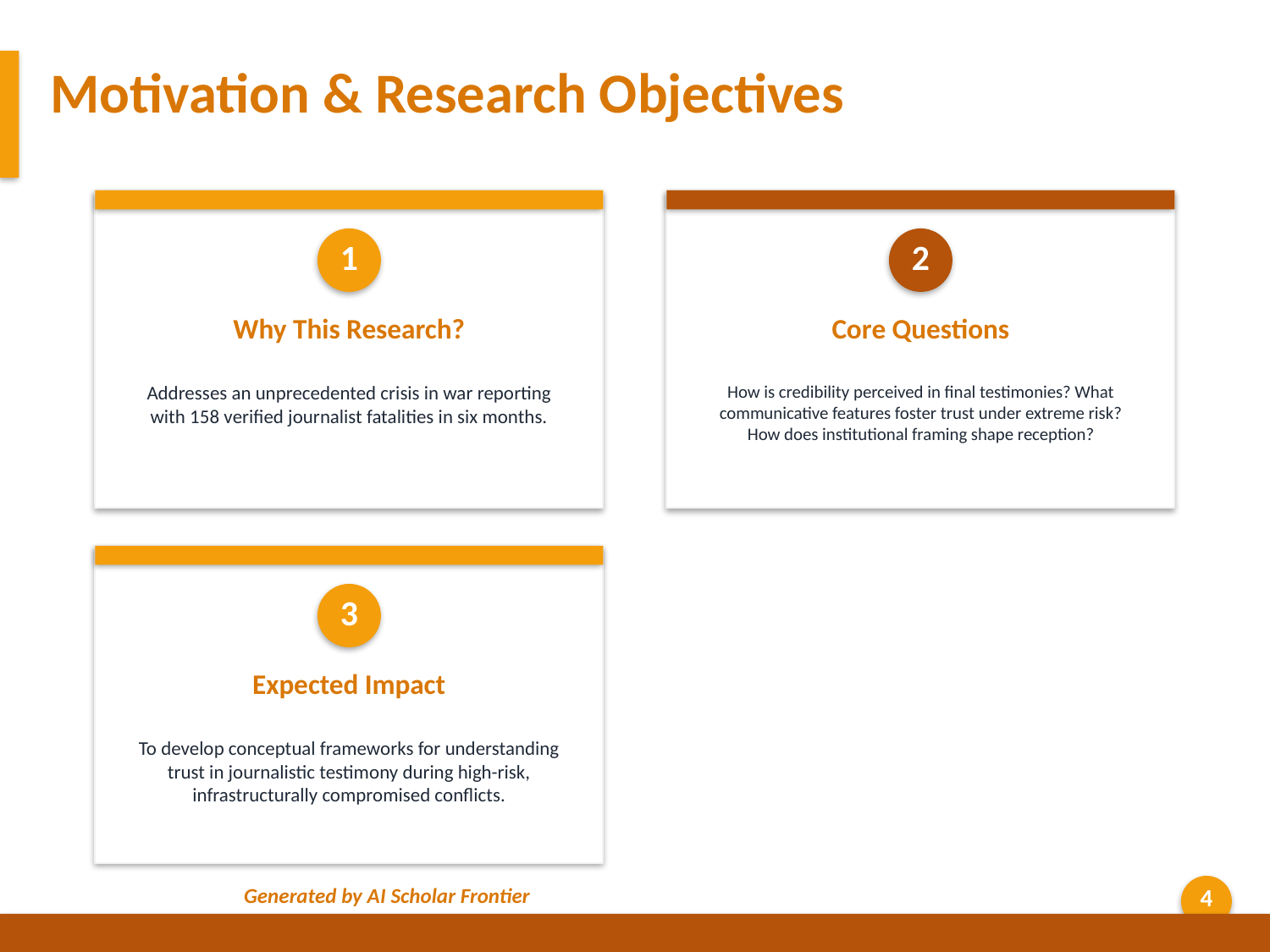

Motivation & Research Objectives

1

2
Why This Research?
Core Questions
Addresses an unprecedented crisis in war reporting with 158 verified journalist fatalities in six months.
How is credibility perceived in final testimonies? What communicative features foster trust under extreme risk? How does institutional framing shape reception?

3
Expected Impact
To develop conceptual frameworks for understanding trust in journalistic testimony during high-risk, infrastructurally compromised conflicts.
Generated by AI Scholar Frontier

4